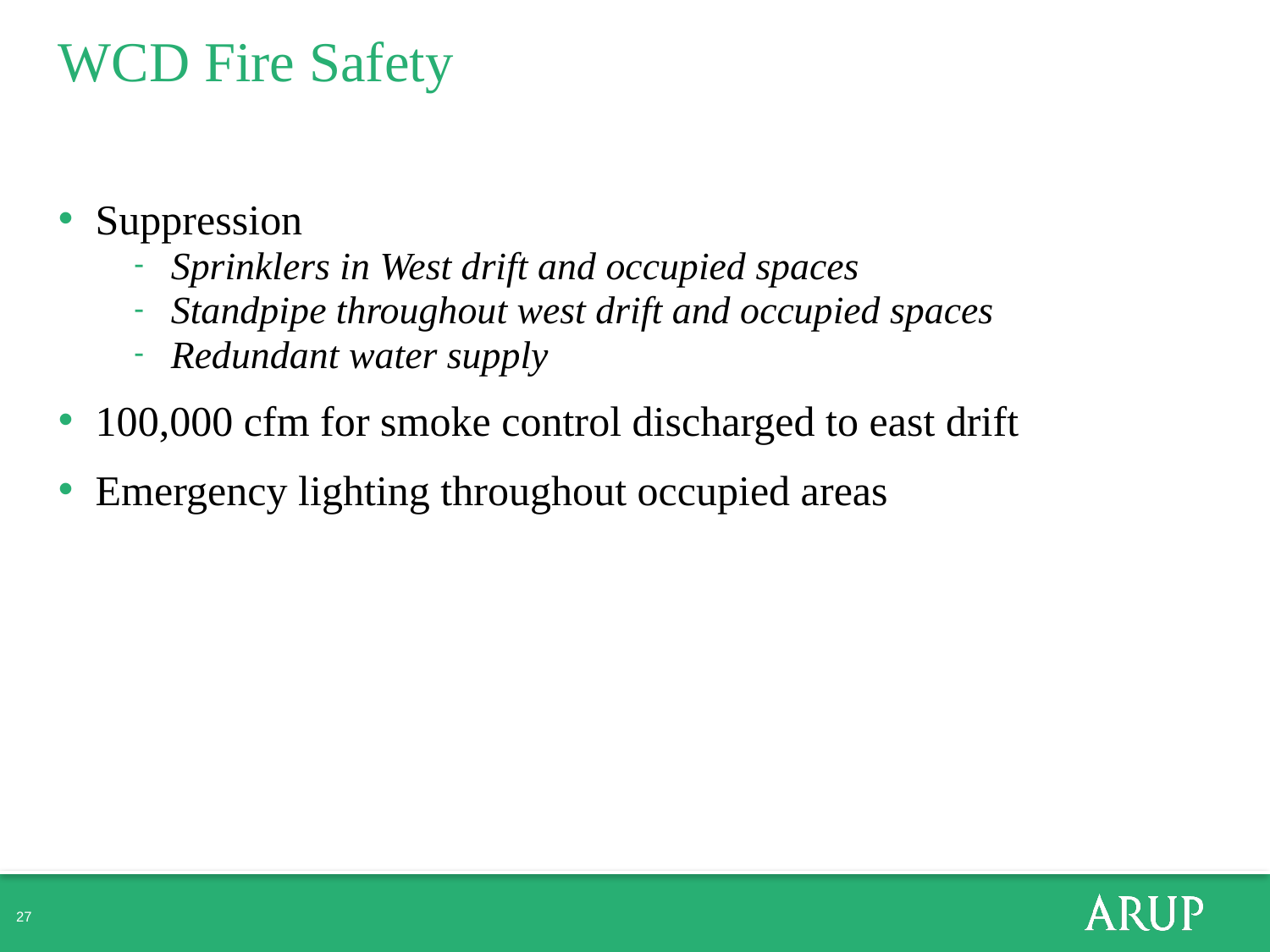

# WCD Fire Safety
Suppression
Sprinklers in West drift and occupied spaces
Standpipe throughout west drift and occupied spaces
Redundant water supply
100,000 cfm for smoke control discharged to east drift
Emergency lighting throughout occupied areas